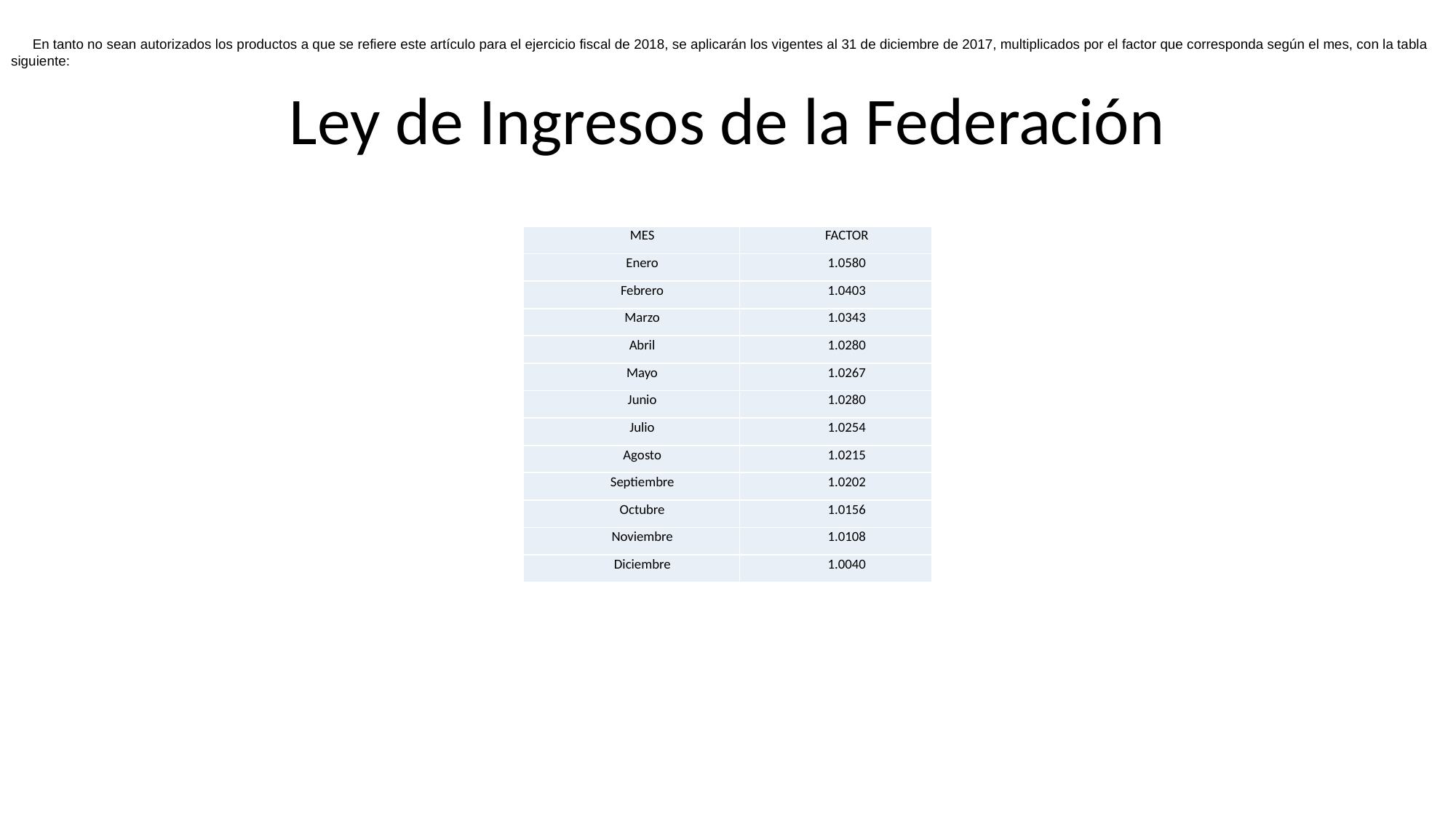

En tanto no sean autorizados los productos a que se refiere este artículo para el ejercicio fiscal de 2018, se aplicarán los vigentes al 31 de diciembre de 2017, multiplicados por el factor que corresponda según el mes, con la tabla siguiente:

# Ley de Ingresos de la Federación
| MES | FACTOR |
| --- | --- |
| Enero | 1.0580 |
| Febrero | 1.0403 |
| Marzo | 1.0343 |
| Abril | 1.0280 |
| Mayo | 1.0267 |
| Junio | 1.0280 |
| Julio | 1.0254 |
| Agosto | 1.0215 |
| Septiembre | 1.0202 |
| Octubre | 1.0156 |
| Noviembre | 1.0108 |
| Diciembre | 1.0040 |